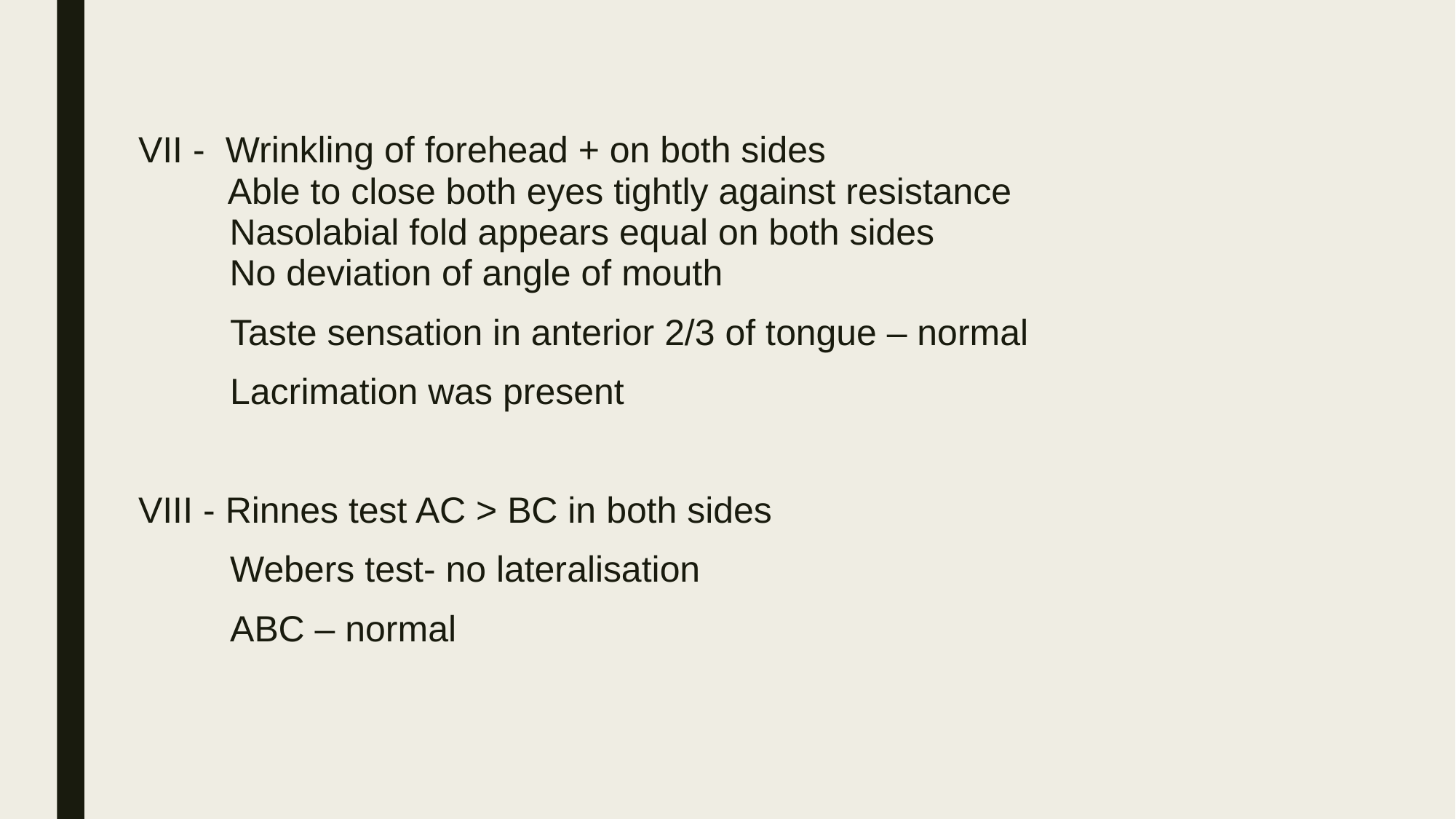

VII -  Wrinkling of forehead + on both sides
         Able to close both eyes tightly against resistance
         Nasolabial fold appears equal on both sides
         No deviation of angle of mouth
         Taste sensation in anterior 2/3 of tongue – normal
         Lacrimation was present

VIII - Rinnes test AC > BC in both sides
         Webers test- no lateralisation
         ABC – normal